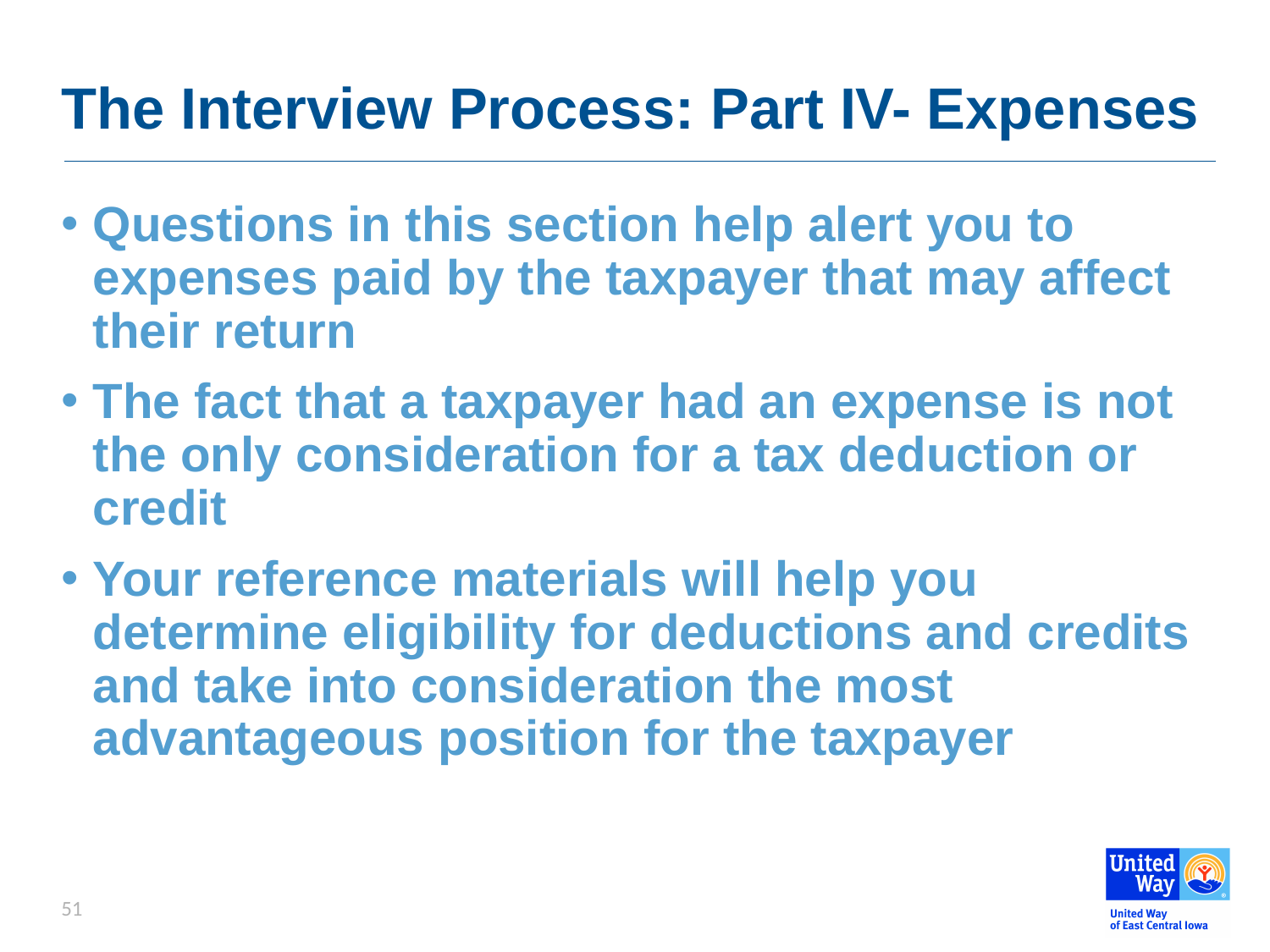

# The Interview Process: Part IV- Expenses
Questions in this section help alert you to expenses paid by the taxpayer that may affect their return
The fact that a taxpayer had an expense is not the only consideration for a tax deduction or credit
Your reference materials will help you determine eligibility for deductions and credits and take into consideration the most advantageous position for the taxpayer
51